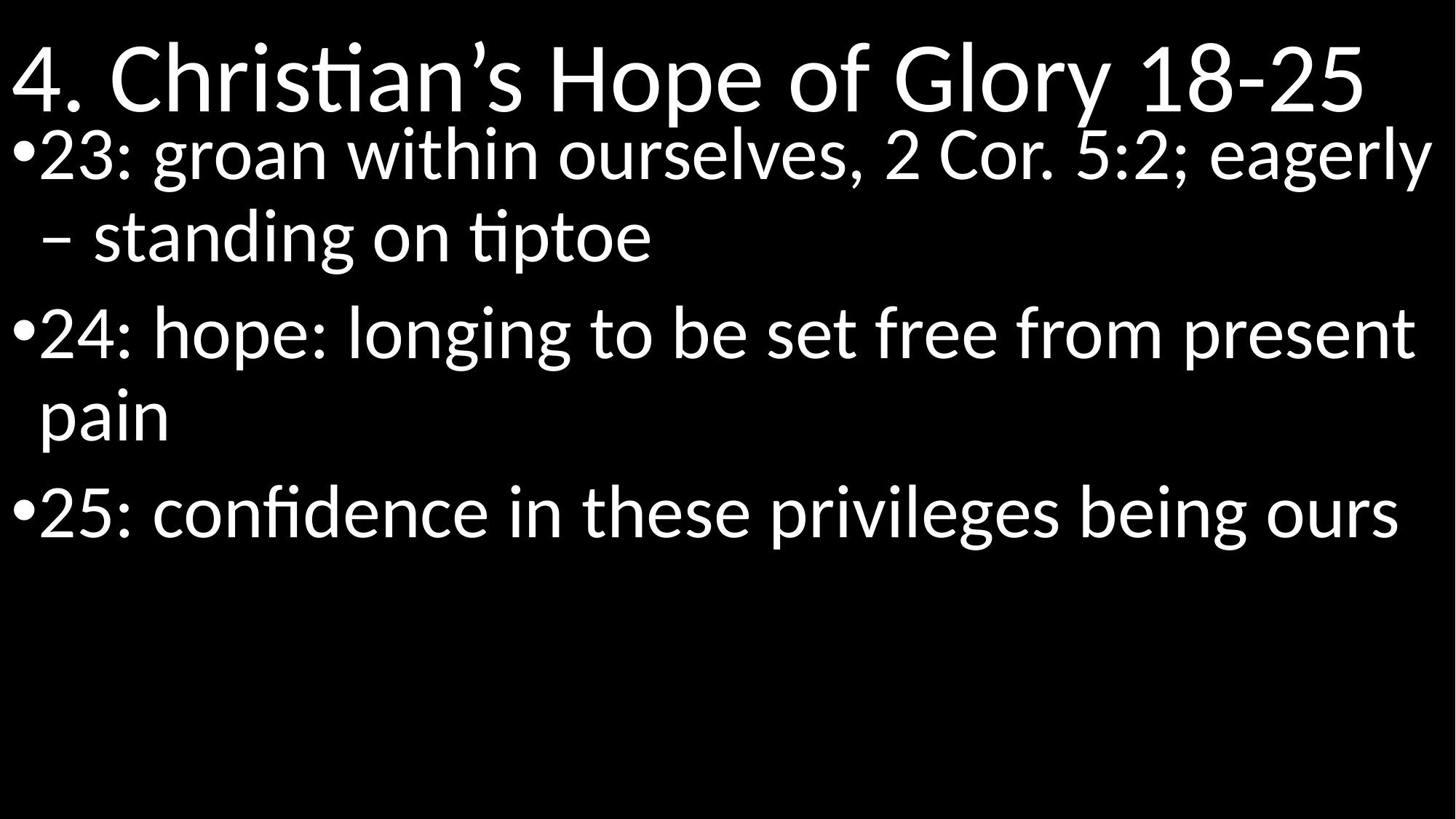

# 4. Christian’s Hope of Glory 18-25
23: groan within ourselves, 2 Cor. 5:2; eagerly – standing on tiptoe
24: hope: longing to be set free from present pain
25: confidence in these privileges being ours